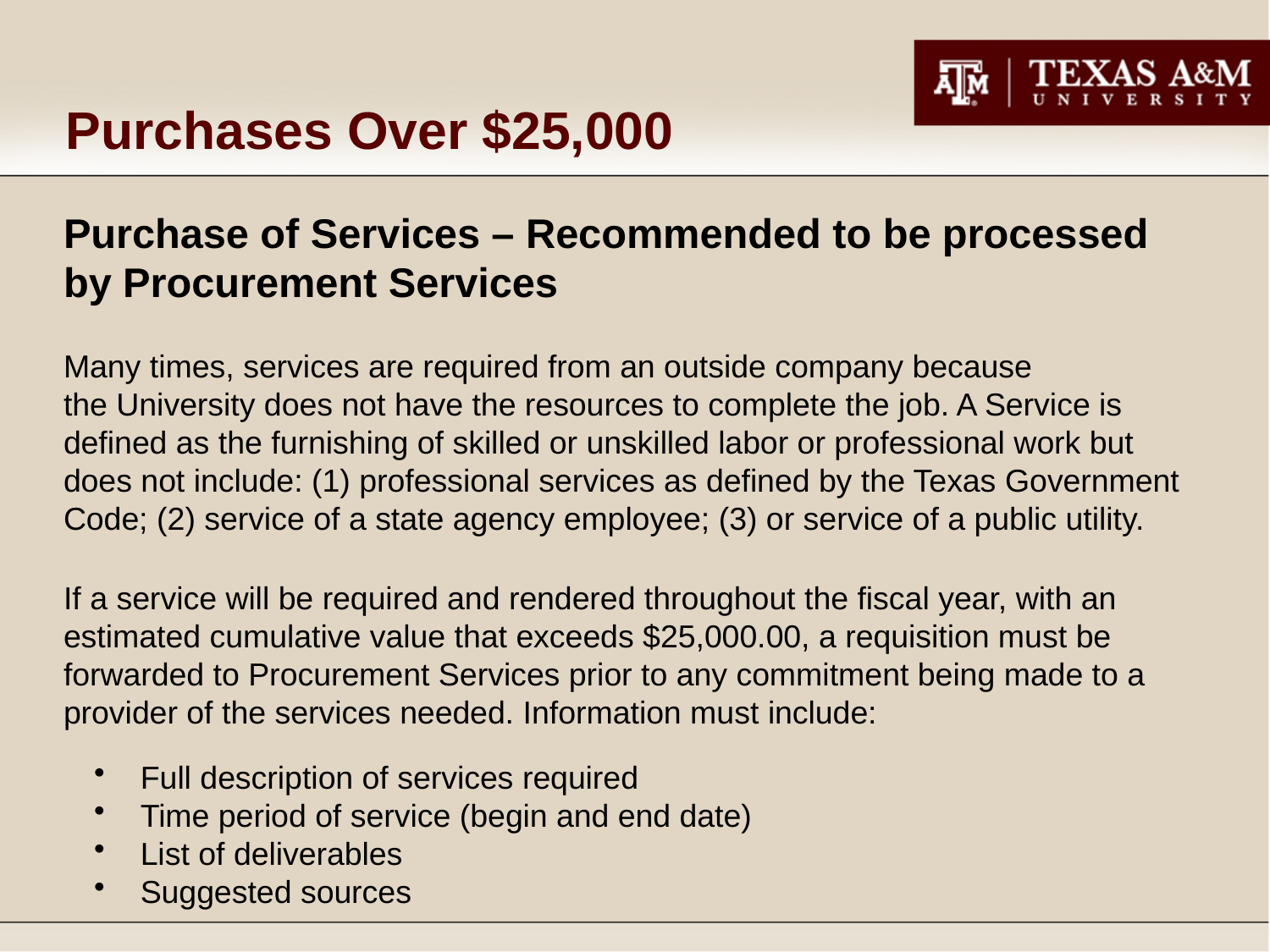

# Purchases Over $25,000
Purchase of Services – Recommended to be processed by Procurement Services

Many times, services are required from an outside company because
the University does not have the resources to complete the job. A Service is defined as the furnishing of skilled or unskilled labor or professional work but does not include: (1) professional services as defined by the Texas Government Code; (2) service of a state agency employee; (3) or service of a public utility.

If a service will be required and rendered throughout the fiscal year, with an estimated cumulative value that exceeds $25,000.00, a requisition must be forwarded to Procurement Services prior to any commitment being made to a provider of the services needed. Information must include:

Full description of services required
Time period of service (begin and end date)
List of deliverables
Suggested sources